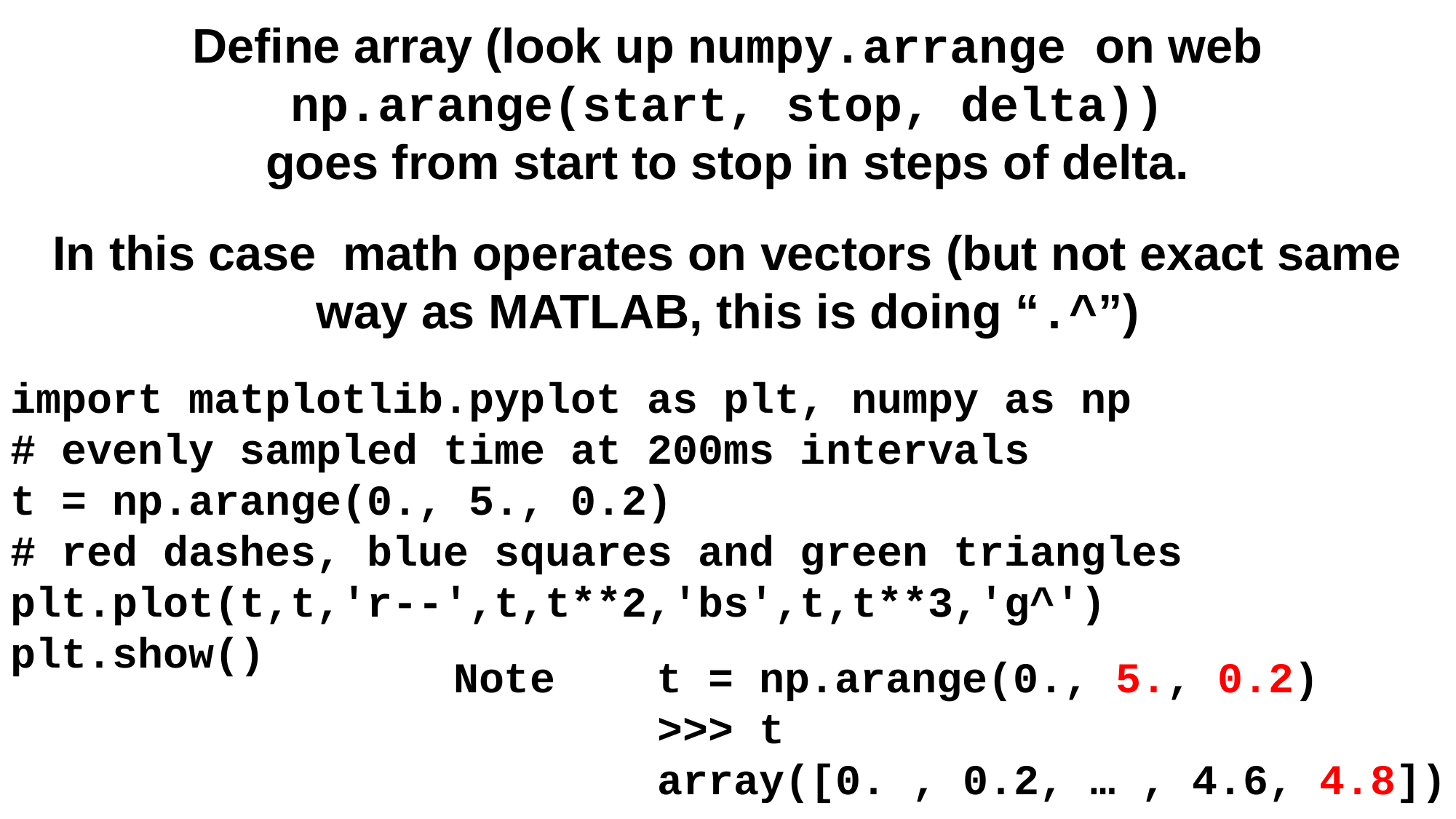

Define array (look up numpy.arrange on web
np.arange(start, stop, delta))
goes from start to stop in steps of delta.

In this case  math operates on vectors (but not exact same way as MATLAB, this is doing “.^”)

import matplotlib.pyplot as plt, numpy as np
# evenly sampled time at 200ms intervals
t = np.arange(0., 5., 0.2)
# red dashes, blue squares and green triangles
plt.plot(t,t,'r--',t,t**2,'bs',t,t**3,'g^')
plt.show()
Note    t = np.arange(0., 5., 0.2)
        >>> t
        array([0. , 0.2, … , 4.6, 4.8])